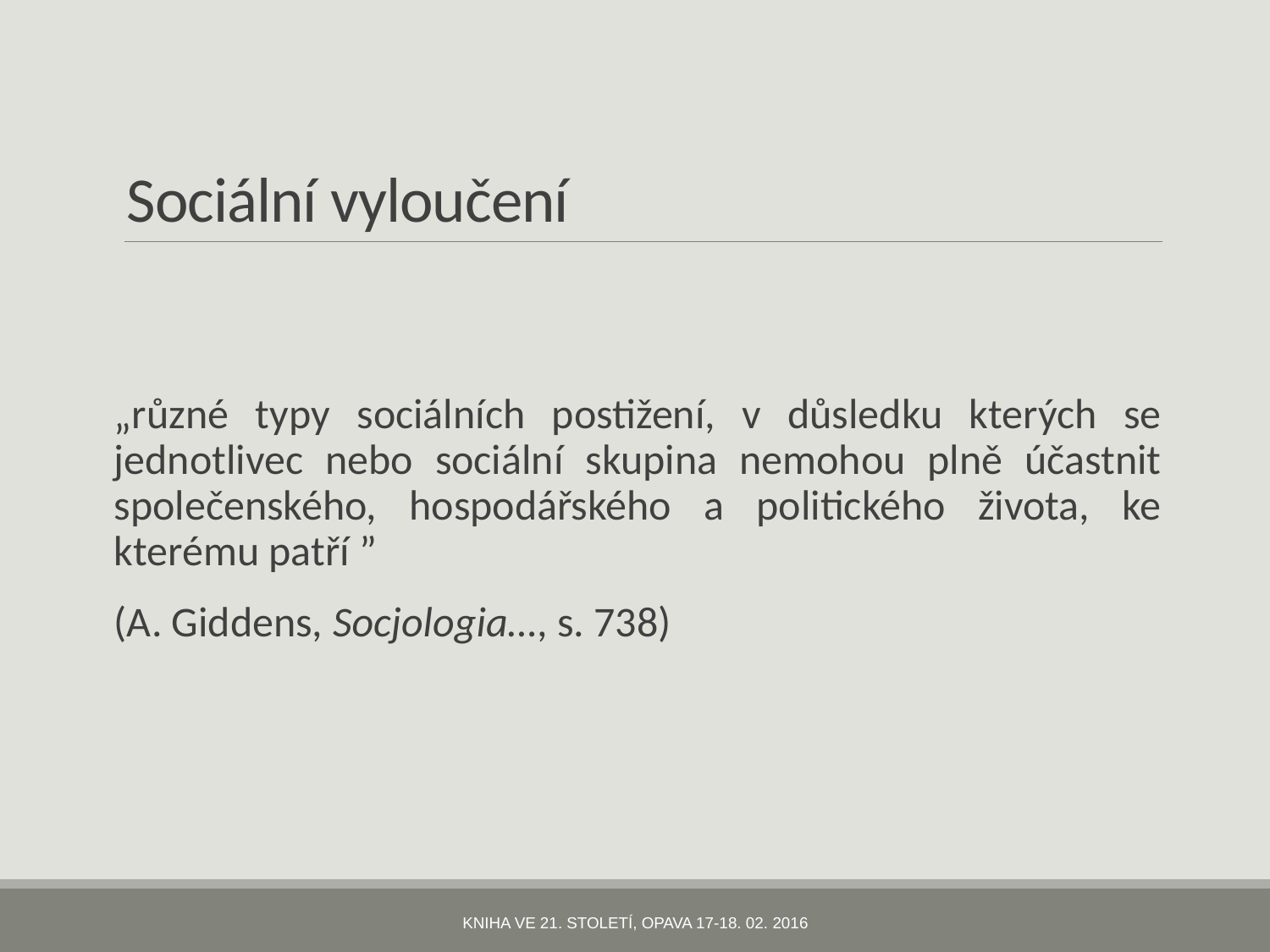

# Sociální vyloučení

„různé typy sociálních postižení, v důsledku kterých se jednotlivec nebo sociální skupina nemohou plně účastnit společenského, hospodářského a politického života, ke kterému patří ”
(A. Giddens, Socjologia…, s. 738)
Kniha ve 21. století, Opava 17-18. 02. 2016